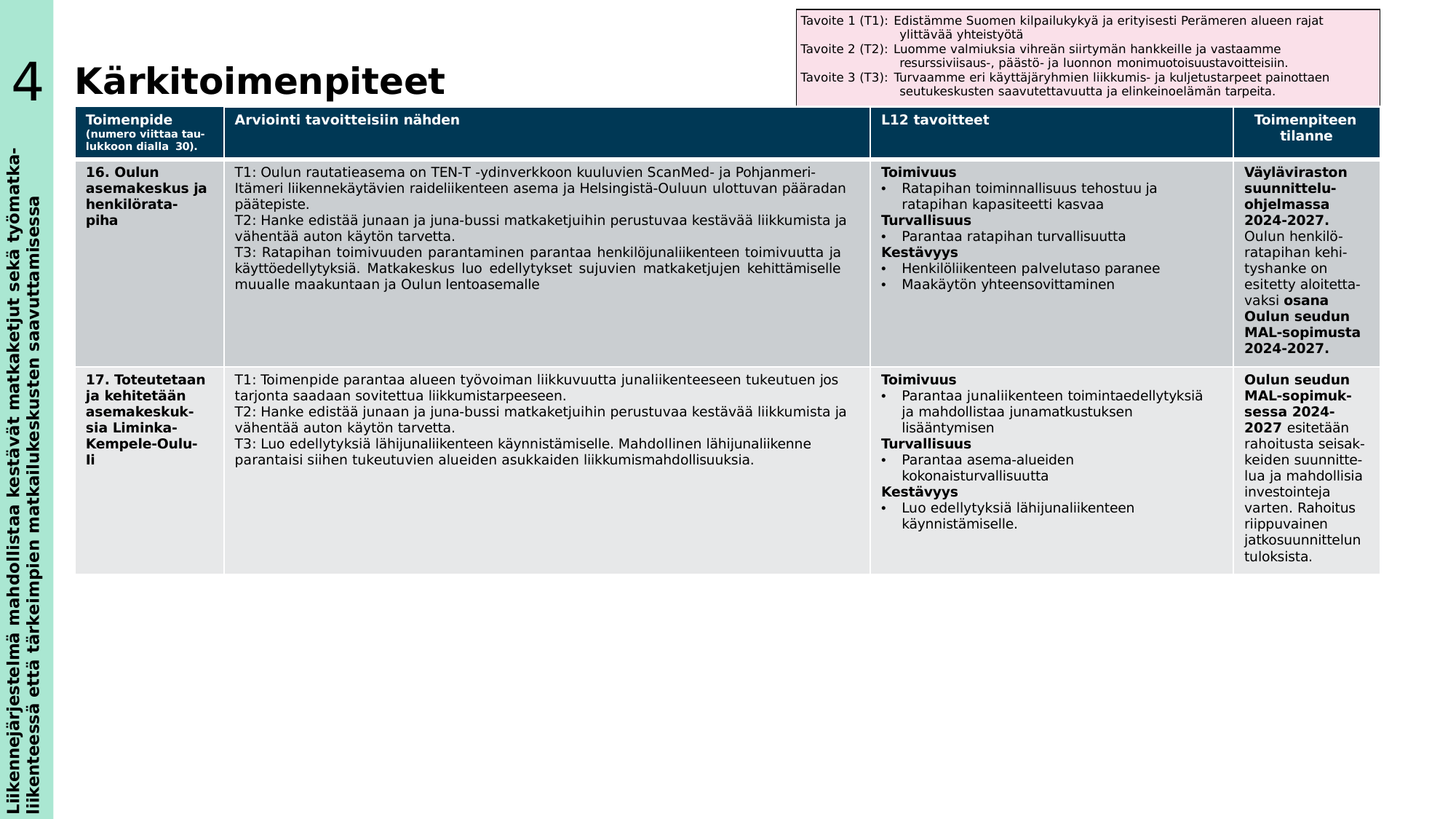

| Kärkitoimenpiteet |  | Tavoite 1 (T1): Edistämme Suomen kilpailukykyä ja erityisesti Perämeren alueen rajat ylittävää yhteistyötä Tavoite 2 (T2): Luomme valmiuksia vihreän siirtymän hankkeille ja vastaamme resurssiviisaus-, päästö- ja luonnon monimuotoisuustavoitteisiin. Tavoite 3 (T3): Turvaamme eri käyttäjäryhmien liikkumis- ja kuljetustarpeet painottaen seutukeskusten saavutettavuutta ja elinkeinoelämän tarpeita. |  |  |
| --- | --- | --- | --- | --- |
| Toimenpide (numero viittaa tau- lukkoon dialla 30). | Arviointi tavoitteisiin nähden |  | L12 tavoitteet | Toimenpiteen tilanne |
| 16. Oulun asemakeskus ja henkilörata- piha | T1: Oulun rautatieasema on TEN-T -ydinverkkoon kuuluvien ScanMed- ja Pohjanmeri- Itämeri liikennekäytävien raideliikenteen asema ja Helsingistä-Ouluun ulottuvan pääradan päätepiste. T2: Hanke edistää junaan ja juna-bussi matkaketjuihin perustuvaa kestävää liikkumista ja vähentää auton käytön tarvetta. T3: Ratapihan toimivuuden parantaminen parantaa henkilöjunaliikenteen toimivuutta ja käyttöedellytyksiä. Matkakeskus luo edellytykset sujuvien matkaketjujen kehittämiselle muualle maakuntaan ja Oulun lentoasemalle |  | Toimivuus Ratapihan toiminnallisuus tehostuu ja ratapihan kapasiteetti kasvaa Turvallisuus Parantaa ratapihan turvallisuutta Kestävyys Henkilöliikenteen palvelutaso paranee Maakäytön yhteensovittaminen | Väyläviraston suunnittelu- ohjelmassa 2024-2027. Oulun henkilö- ratapihan kehi- tyshanke on esitetty aloitetta- vaksi osana Oulun seudun MAL-sopimusta 2024-2027. |
| 17. Toteutetaan ja kehitetään asemakeskuk- sia Liminka- Kempele-Oulu- Ii | T1: Toimenpide parantaa alueen työvoiman liikkuvuutta junaliikenteeseen tukeutuen jos tarjonta saadaan sovitettua liikkumistarpeeseen. T2: Hanke edistää junaan ja juna-bussi matkaketjuihin perustuvaa kestävää liikkumista ja vähentää auton käytön tarvetta. T3: Luo edellytyksiä lähijunaliikenteen käynnistämiselle. Mahdollinen lähijunaliikenne parantaisi siihen tukeutuvien alueiden asukkaiden liikkumismahdollisuuksia. |  | Toimivuus Parantaa junaliikenteen toimintaedellytyksiä ja mahdollistaa junamatkustuksen lisääntymisen Turvallisuus Parantaa asema-alueiden kokonaisturvallisuutta Kestävyys Luo edellytyksiä lähijunaliikenteen käynnistämiselle. | Oulun seudun MAL-sopimuk- sessa 2024- 2027 esitetään rahoitusta seisak- keiden suunnitte- lua ja mahdollisia investointeja varten. Rahoitus riippuvainen jatkosuunnittelun tuloksista. |
4
Liikennejärjestelmä mahdollistaa kestävät matkaketjut sekä työmatka- liikenteessä että tärkeimpien matkailukeskusten saavuttamisessa
36